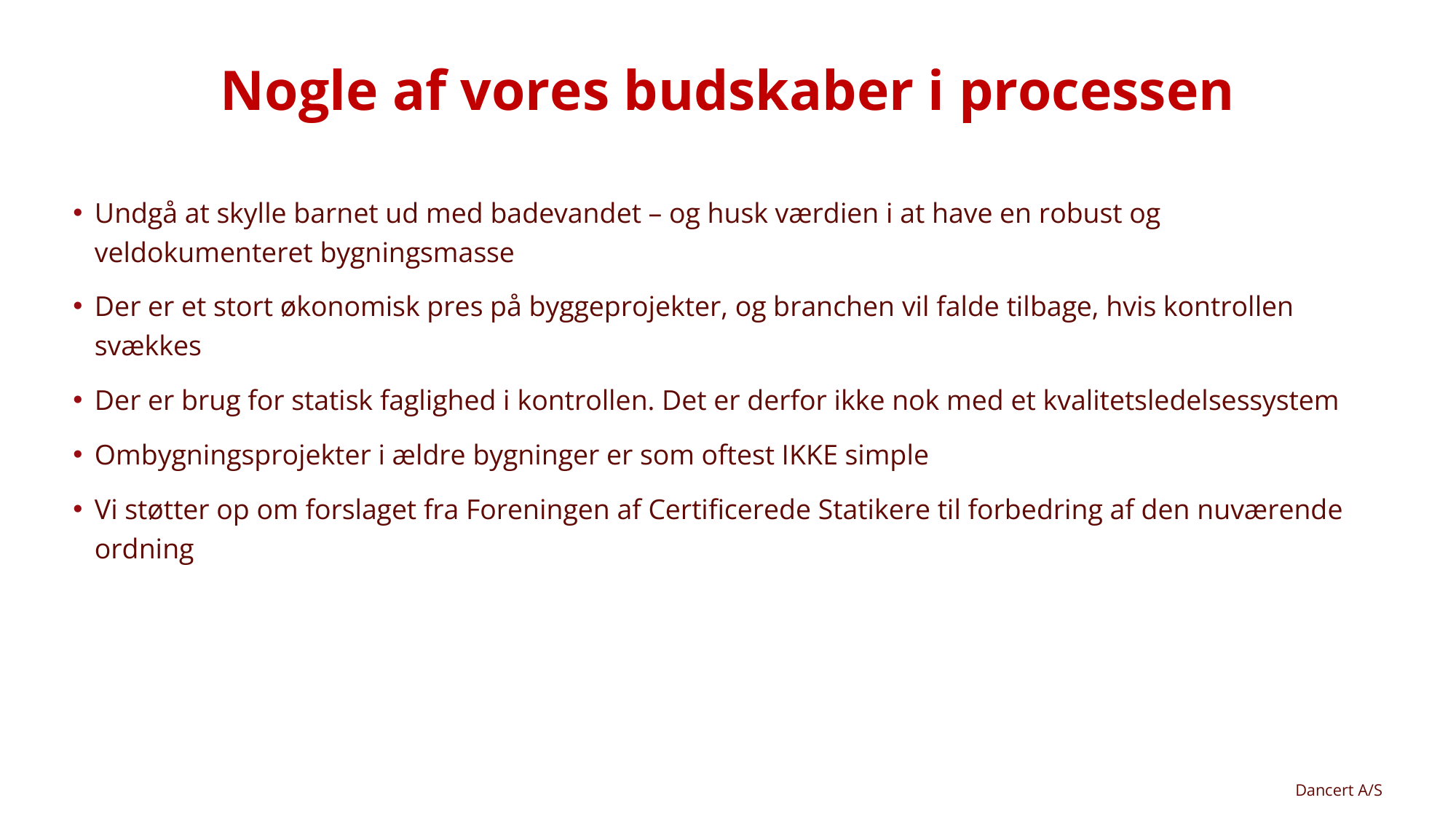

# Nogle af vores budskaber i processen
Undgå at skylle barnet ud med badevandet – og husk værdien i at have en robust og veldokumenteret bygningsmasse
Der er et stort økonomisk pres på byggeprojekter, og branchen vil falde tilbage, hvis kontrollen svækkes
Der er brug for statisk faglighed i kontrollen. Det er derfor ikke nok med et kvalitetsledelsessystem
Ombygningsprojekter i ældre bygninger er som oftest IKKE simple
Vi støtter op om forslaget fra Foreningen af Certificerede Statikere til forbedring af den nuværende ordning